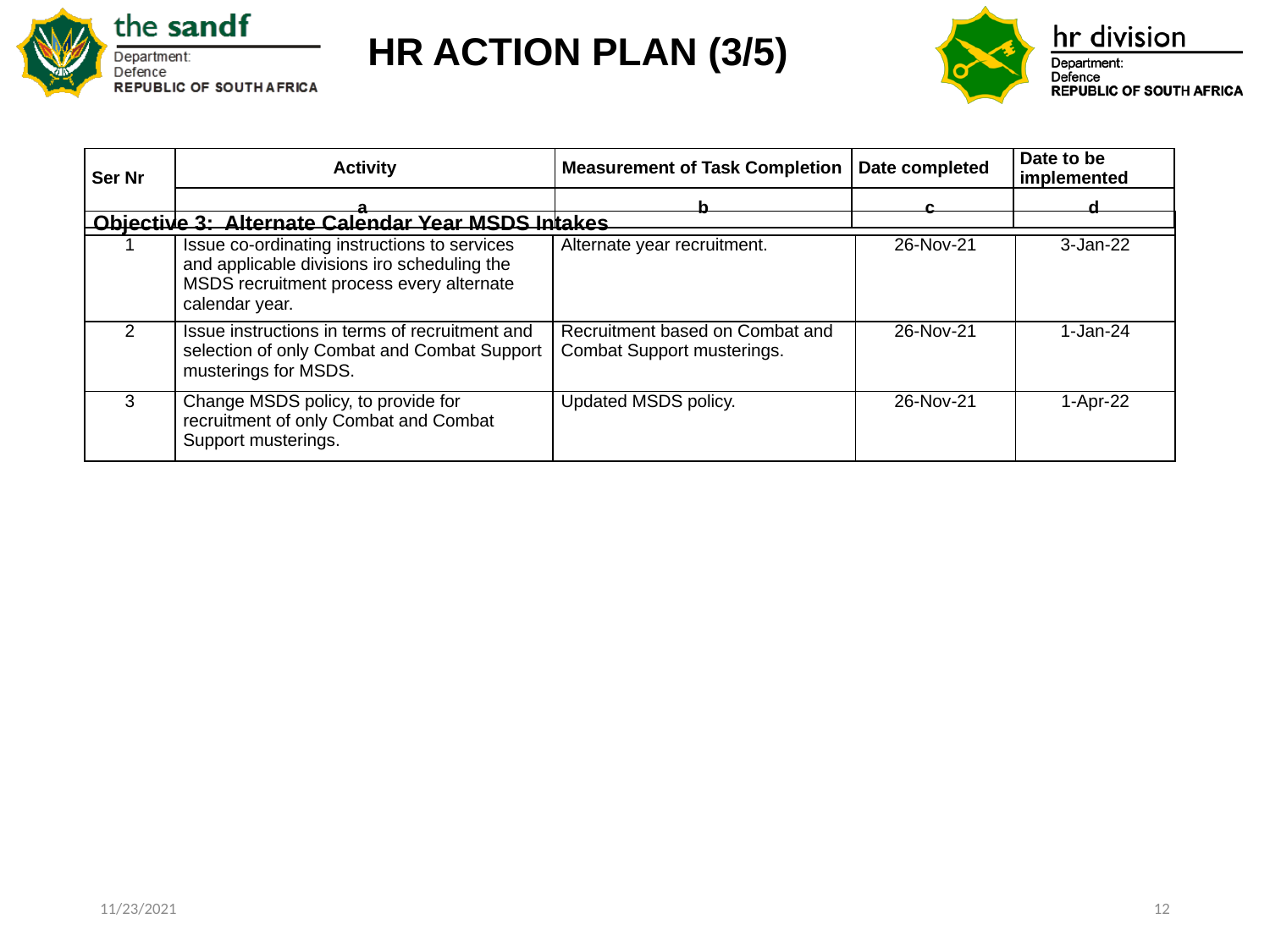

HR ACTION PLAN (3/5)
| Ser Nr | Activity | Measurement of Task Completion | Date completed | Date to be implemented |
| --- | --- | --- | --- | --- |
|  | a | b | c | d |
| Objective 3: Alternate Calendar Year MSDS Intakes |  |  |  |  |
| --- | --- | --- | --- | --- |
| 1 | Issue co-ordinating instructions to services and applicable divisions iro scheduling the MSDS recruitment process every alternate calendar year. | Alternate year recruitment. | 26-Nov-21 | 3-Jan-22 |
| 2 | Issue instructions in terms of recruitment and selection of only Combat and Combat Support musterings for MSDS. | Recruitment based on Combat and Combat Support musterings. | 26-Nov-21 | 1-Jan-24 |
| 3 | Change MSDS policy, to provide for recruitment of only Combat and Combat Support musterings. | Updated MSDS policy. | 26-Nov-21 | 1-Apr-22 |
11/23/2021
12